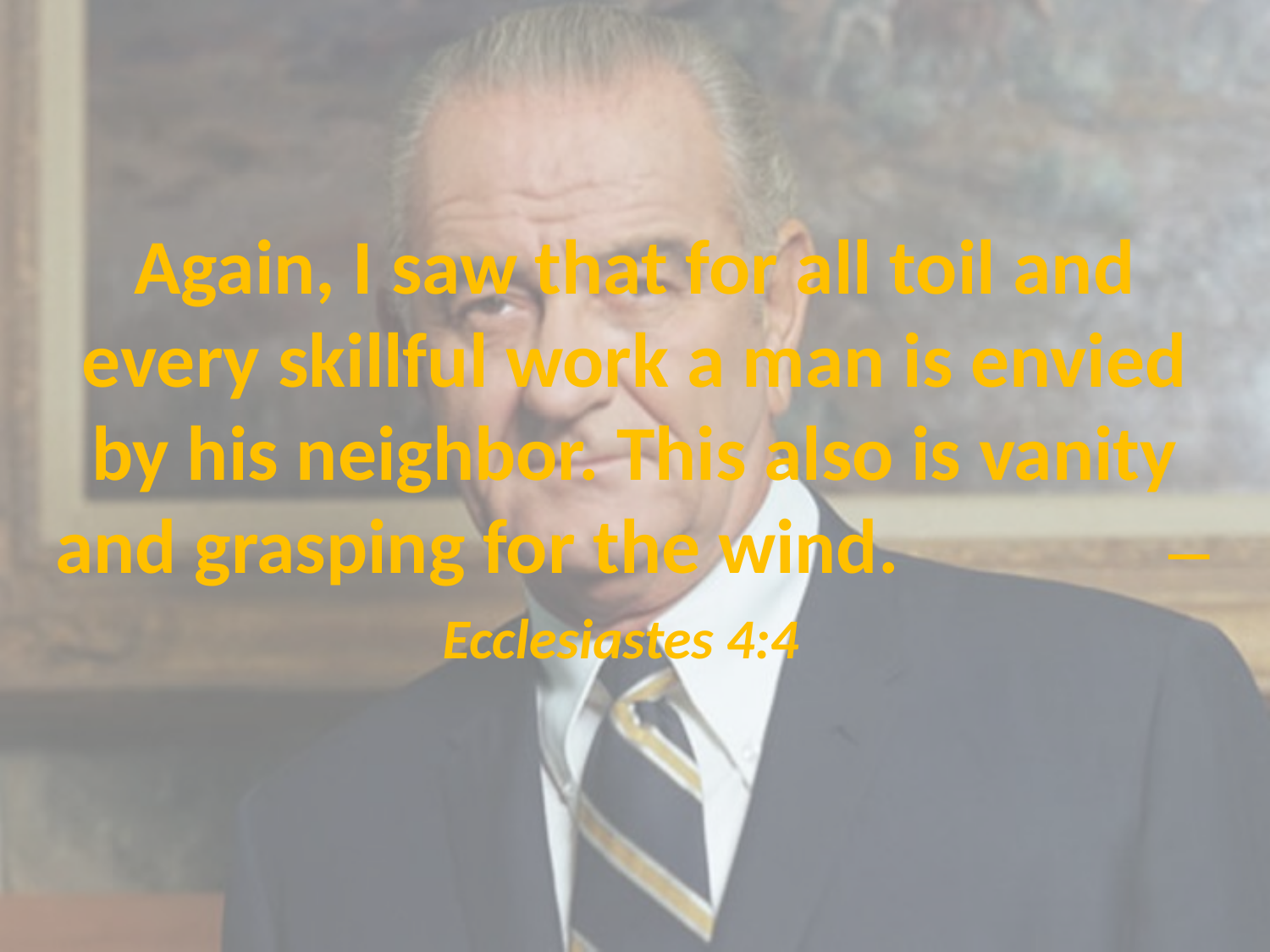

# Again, I saw that for all toil and every skillful work a man is envied by his neighbor. This also is vanity and grasping for the wind.               — Ecclesiastes 4:4